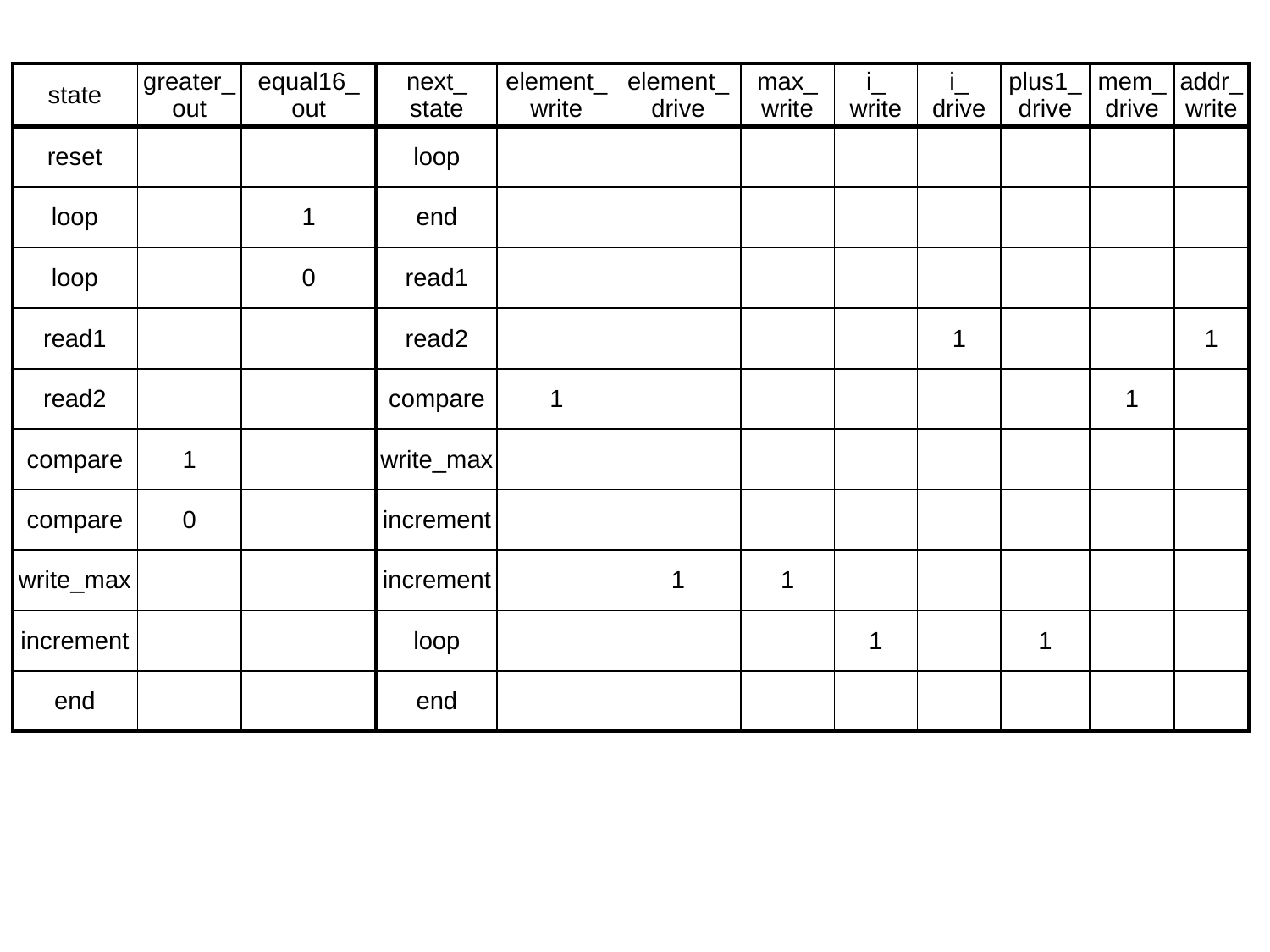

| state | greater\_ out | equal16\_ out | next\_ state | element\_ write | element\_ drive | max\_ write | i\_ write | i\_ drive | plus1\_ drive | mem\_ drive | addr\_ write |
| --- | --- | --- | --- | --- | --- | --- | --- | --- | --- | --- | --- |
| reset |  |  | loop |  |  |  |  |  |  |  |  |
| loop |  | 1 | end |  |  |  |  |  |  |  |  |
| loop |  | 0 | read1 |  |  |  |  |  |  |  |  |
| read1 |  |  | read2 |  |  |  |  | 1 |  |  | 1 |
| read2 |  |  | compare | 1 |  |  |  |  |  | 1 |  |
| compare | 1 |  | write\_max |  |  |  |  |  |  |  |  |
| compare | 0 |  | increment |  |  |  |  |  |  |  |  |
| write\_max |  |  | increment |  | 1 | 1 |  |  |  |  |  |
| increment |  |  | loop |  |  |  | 1 |  | 1 |  |  |
| end |  |  | end |  |  |  |  |  |  |  |  |